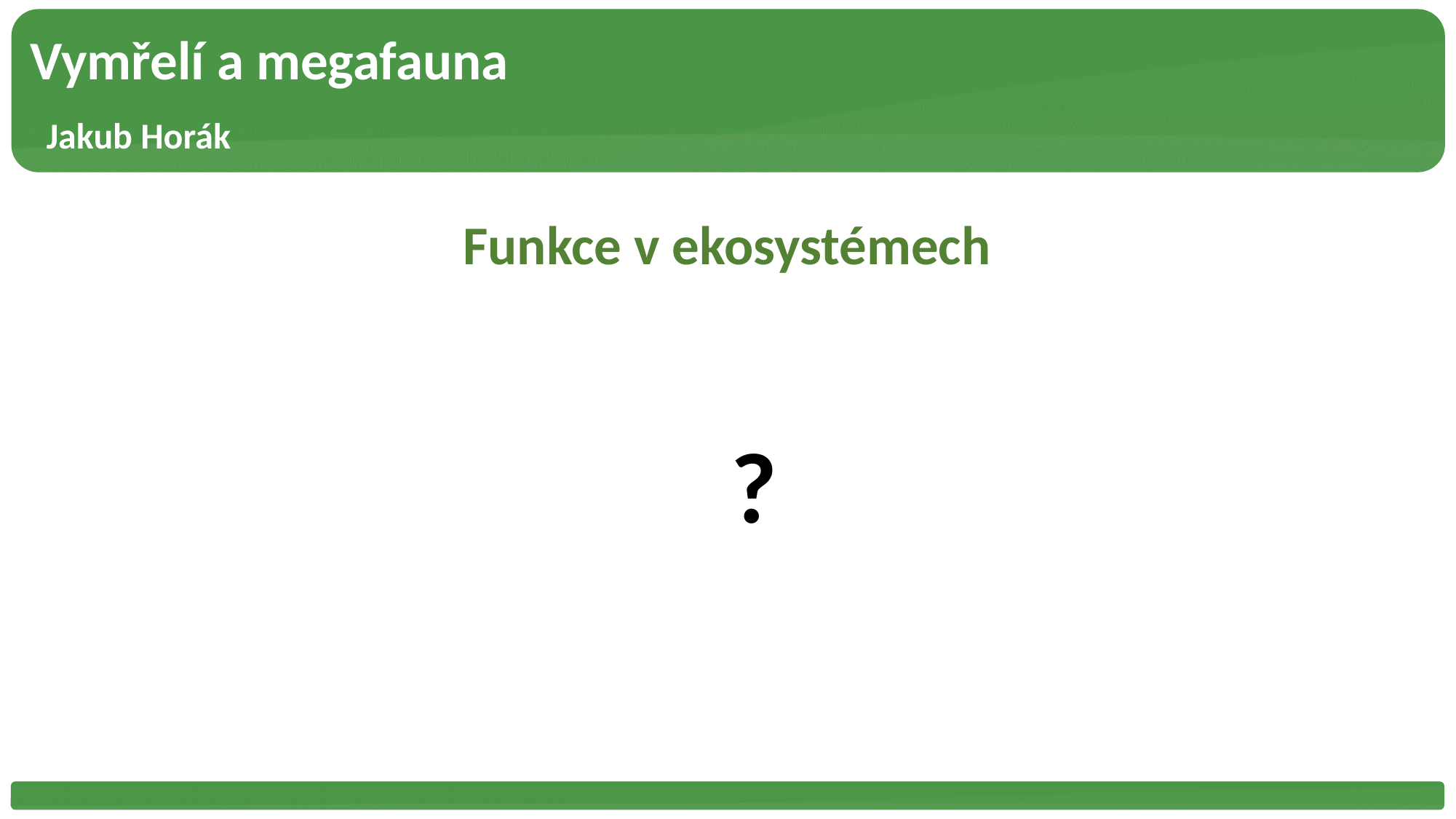

Vymřelí a megafauna
  Jakub Horák
Funkce v ekosystémech

?